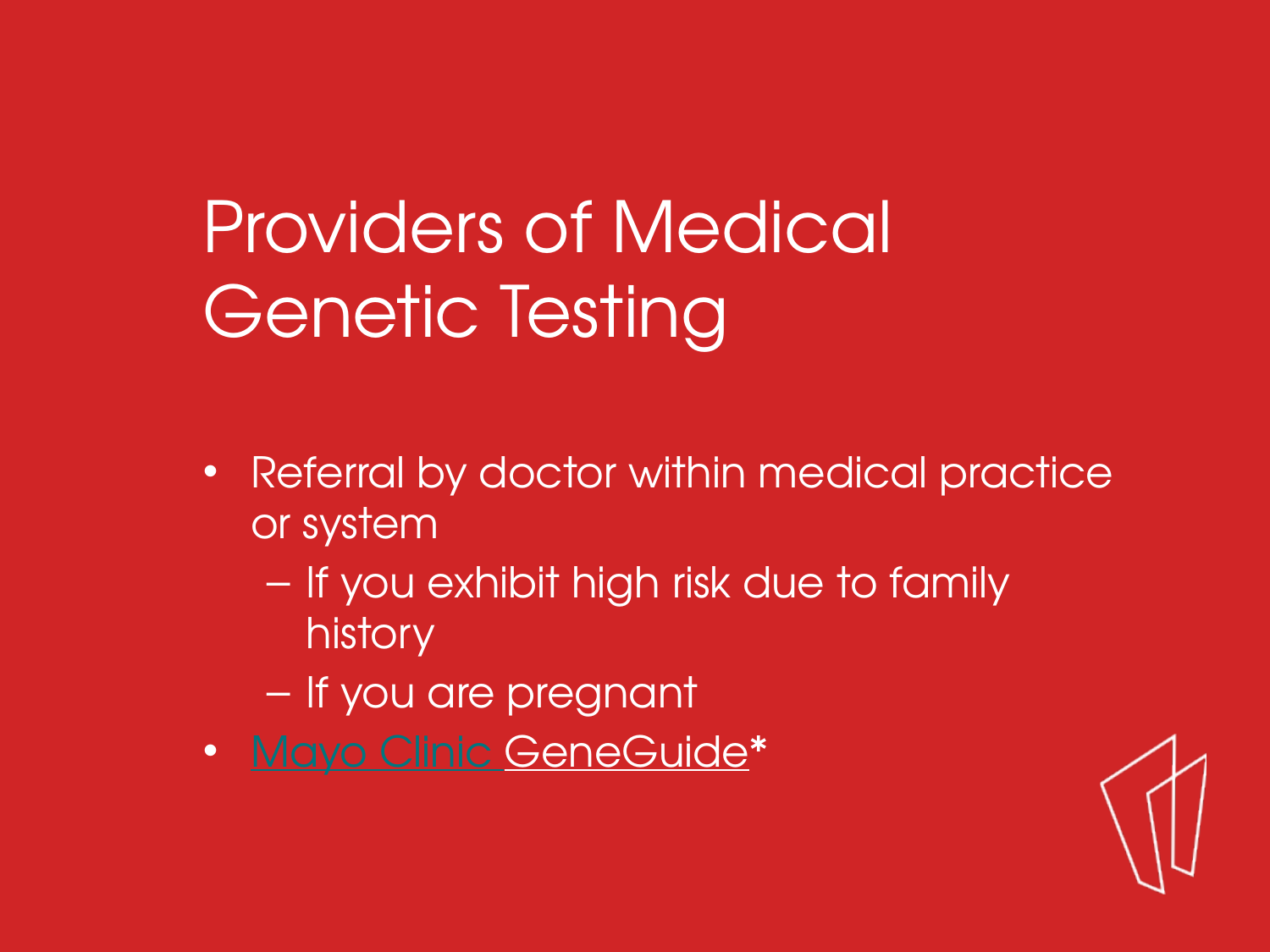

Providers of Medical Genetic Testing
Referral by doctor within medical practice or system
If you exhibit high risk due to family history
If you are pregnant
Mayo Clinic GeneGuide*